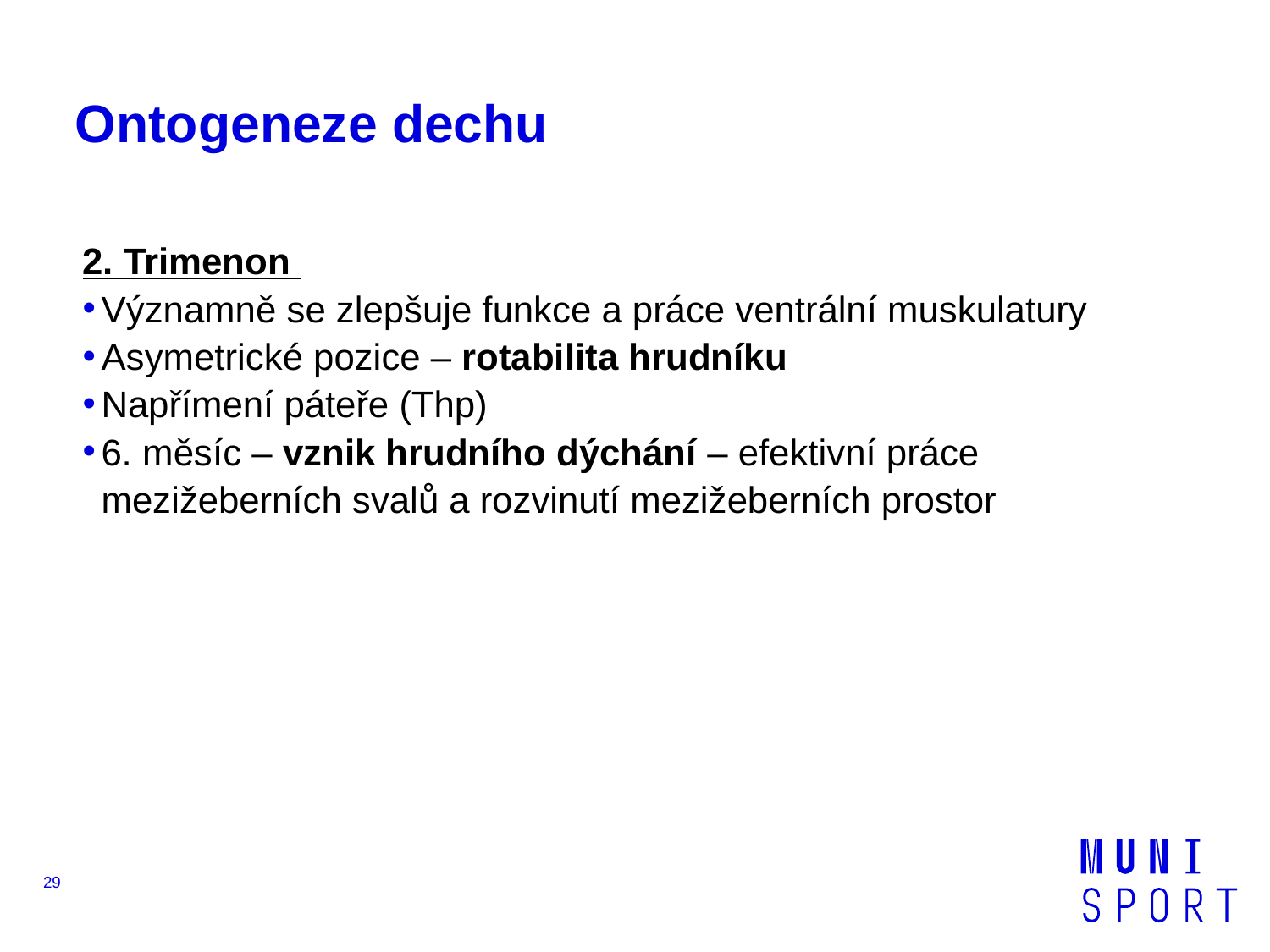

# Ontogeneze dechu
2. Trimenon
Významně se zlepšuje funkce a práce ventrální muskulatury
Asymetrické pozice – rotabilita hrudníku
Napřímení páteře (Thp)
6. měsíc – vznik hrudního dýchání – efektivní práce mezižeberních svalů a rozvinutí mezižeberních prostor
29